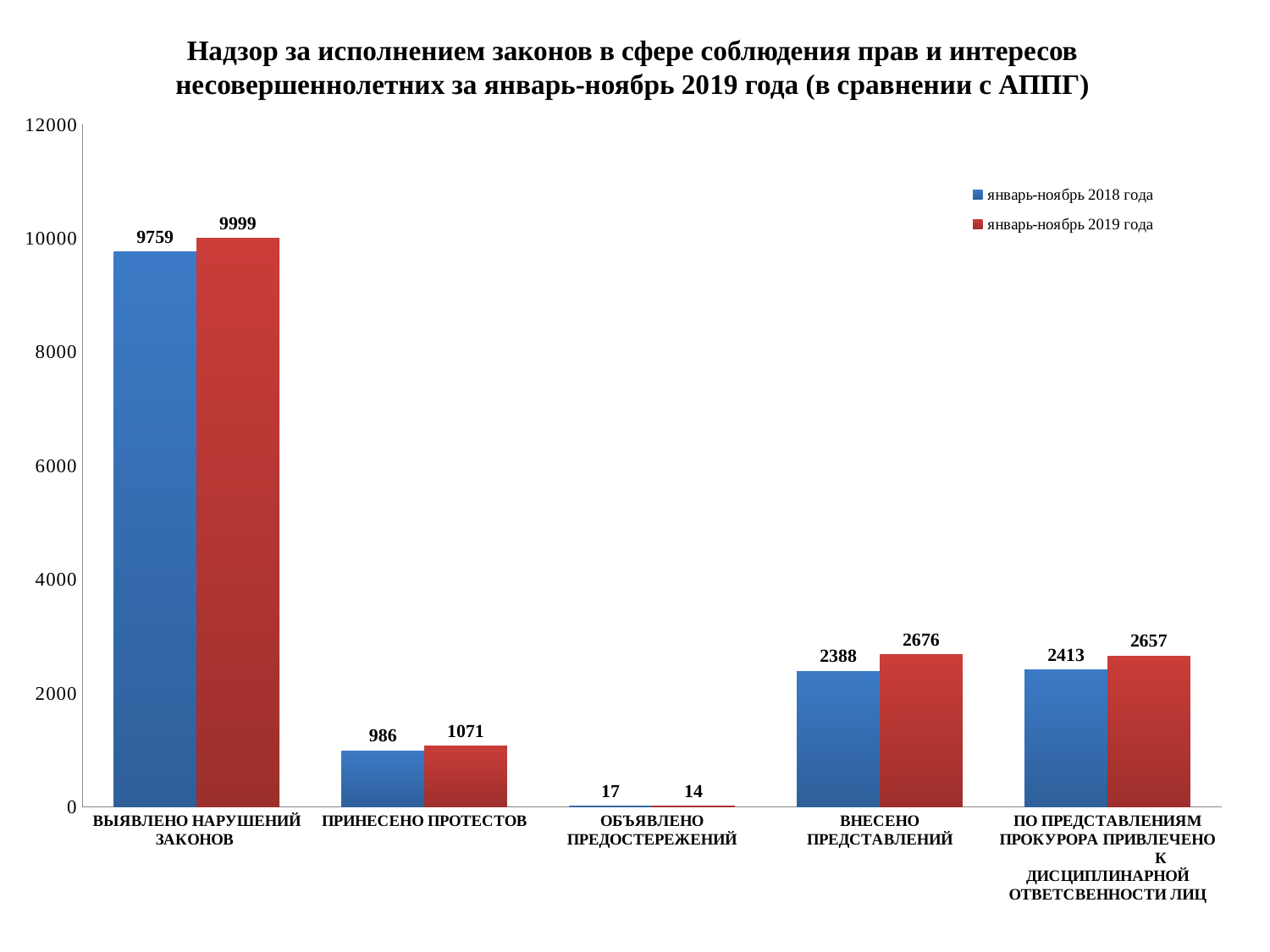

Надзор за исполнением законов в сфере соблюдения прав и интересов несовершеннолетних за январь-ноябрь 2019 года (в сравнении с АППГ)

### Chart

| Category | январь-ноябрь 2018 года | январь-ноябрь 2019 года |
|---|---|---|
| ВЫЯВЛЕНО НАРУШЕНИЙ ЗАКОНОВ  | 9759.0 | 9999.0 |
| ПРИНЕСЕНО ПРОТЕСТОВ | 986.0 | 1071.0 |
| ОБЪЯВЛЕНО ПРЕДОСТЕРЕЖЕНИЙ | 17.0 | 14.0 |
| ВНЕСЕНО ПРЕДСТАВЛЕНИЙ | 2388.0 | 2676.0 |
| ПО ПРЕДСТАВЛЕНИЯМ ПРОКУРОРА ПРИВЛЕЧЕНО                            К ДИСЦИПЛИНАРНОЙ ОТВЕТСВЕННОСТИ ЛИЦ | 2413.0 | 2657.0 |